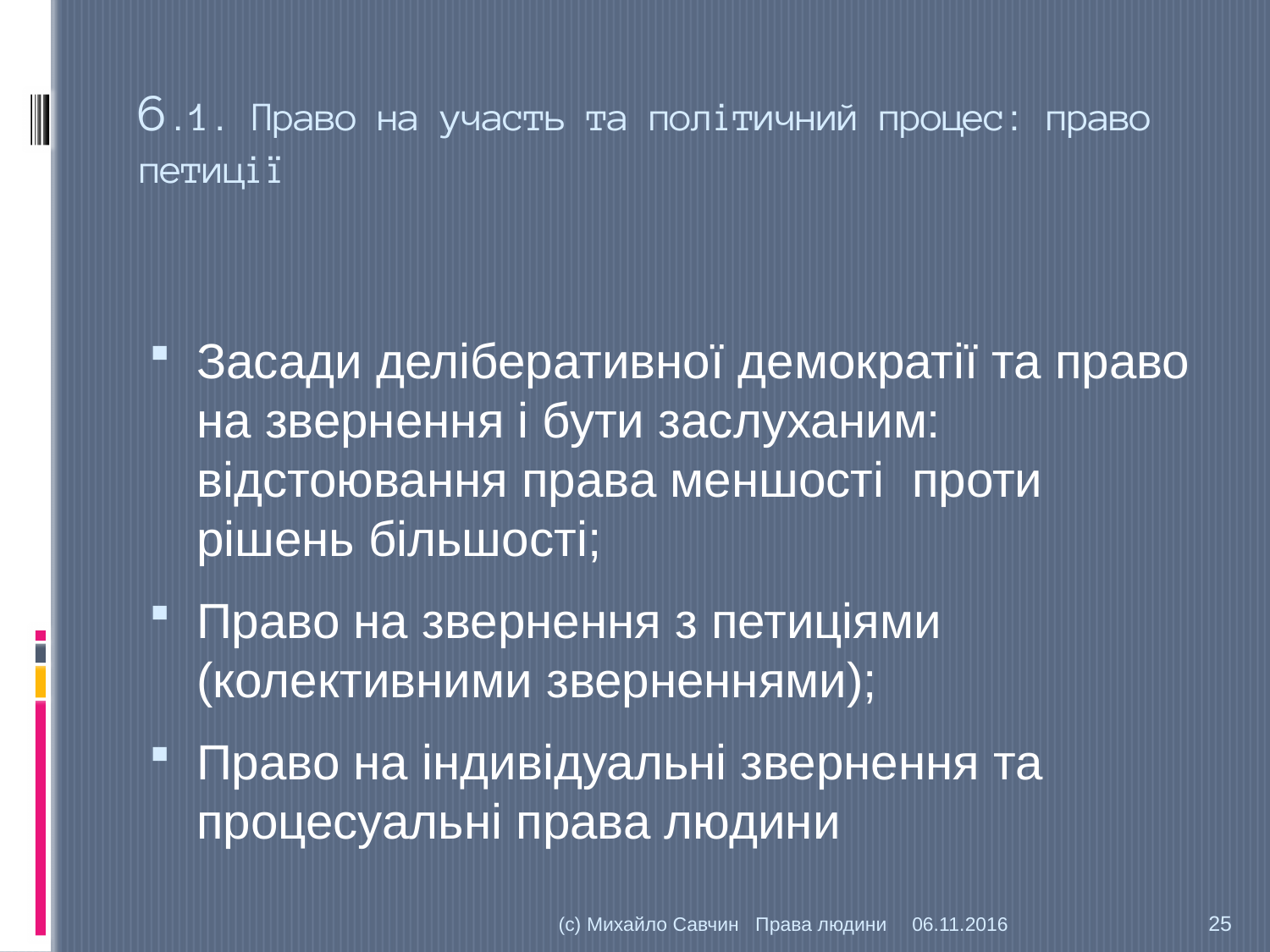

# 6.1. Право на участь та політичний процес: право петиції

Засади деліберативної демократії та право на звернення і бути заслуханим: відстоювання права меншості  проти рішень більшості;
Право на звернення з петиціями (колективними зверненнями);
Право на індивідуальні звернення та процесуальні права людини

(с) Михайло Савчин   Права людини
06.11.2016
25